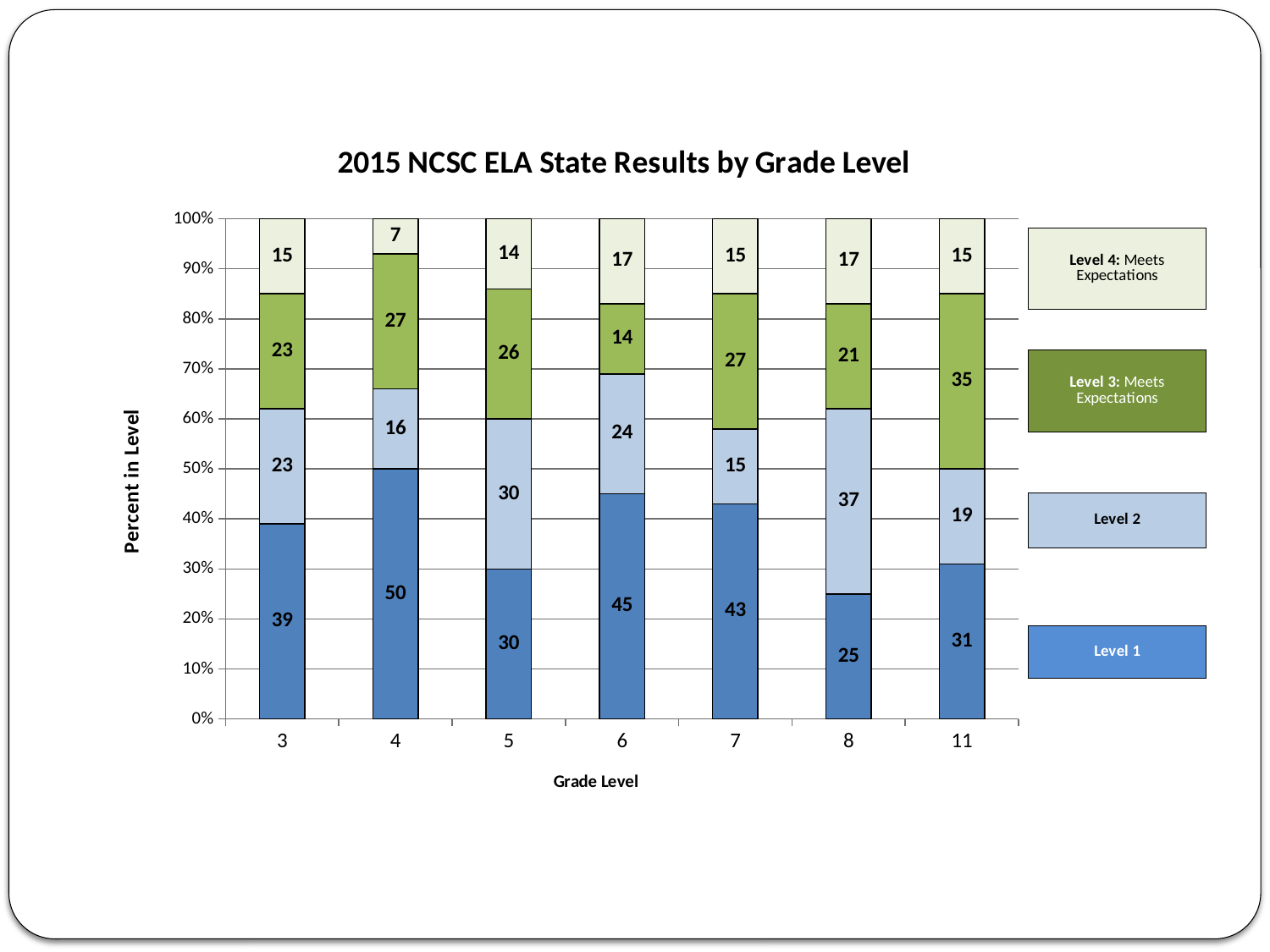

### Chart: 2015 NCSC ELA State Results by Grade Level

| Category | Level 1 | Level 2 | Level 3 | Level 4 |
|---|---|---|---|---|
| 3 | 39.0 | 23.0 | 23.0 | 15.0 |
| 4 | 50.0 | 16.0 | 27.0 | 7.0 |
| 5 | 30.0 | 30.0 | 26.0 | 14.0 |
| 6 | 45.0 | 24.0 | 14.0 | 17.0 |
| 7 | 43.0 | 15.0 | 27.0 | 15.0 |
| 8 | 25.0 | 37.0 | 21.0 | 17.0 |
| 11 | 31.0 | 19.0 | 35.0 | 15.0 |